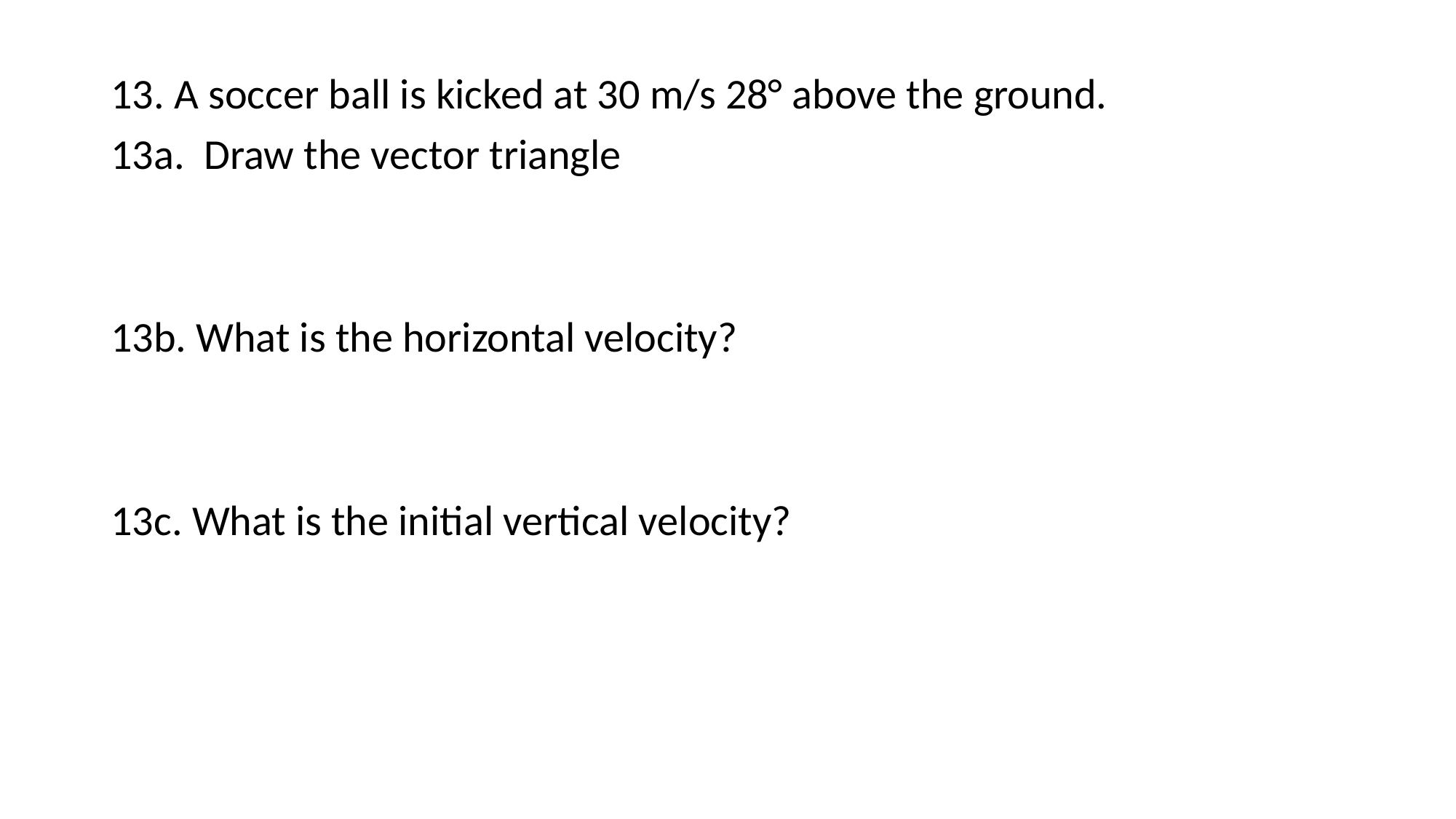

13. A soccer ball is kicked at 30 m/s 28° above the ground.
13a.  Draw the vector triangle

13b. What is the horizontal velocity?

13c. What is the initial vertical velocity?